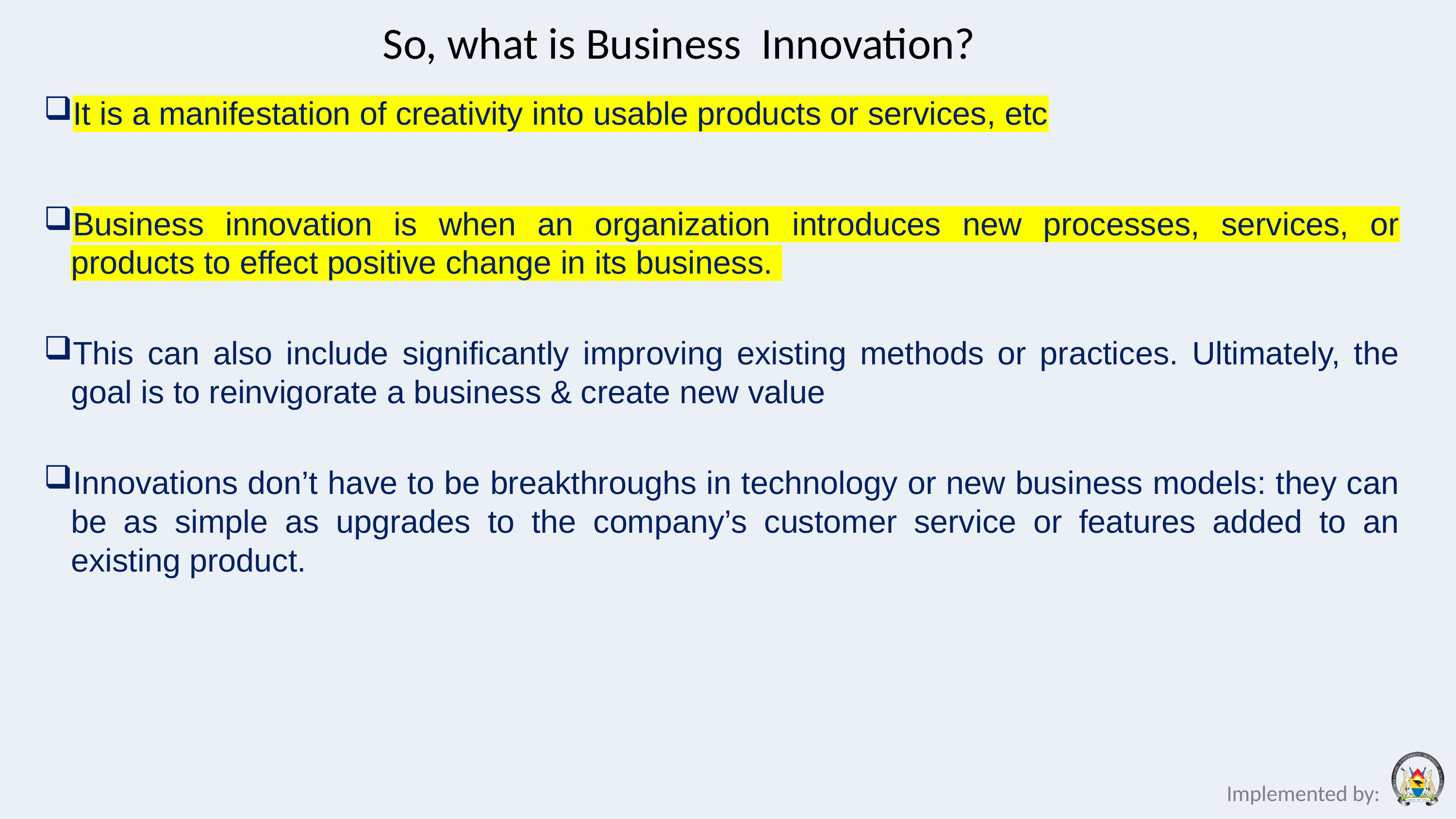

# So, what is Business  Innovation?
It is a manifestation of creativity into usable products or services, etc

Business innovation is when an organization introduces new processes, services, or products to effect positive change in its business.

This can also include significantly improving existing methods or practices. Ultimately, the goal is to reinvigorate a business & create new value

Innovations don’t have to be breakthroughs in technology or new business models: they can be as simple as upgrades to the company’s customer service or features added to an existing product.

Implemented by: